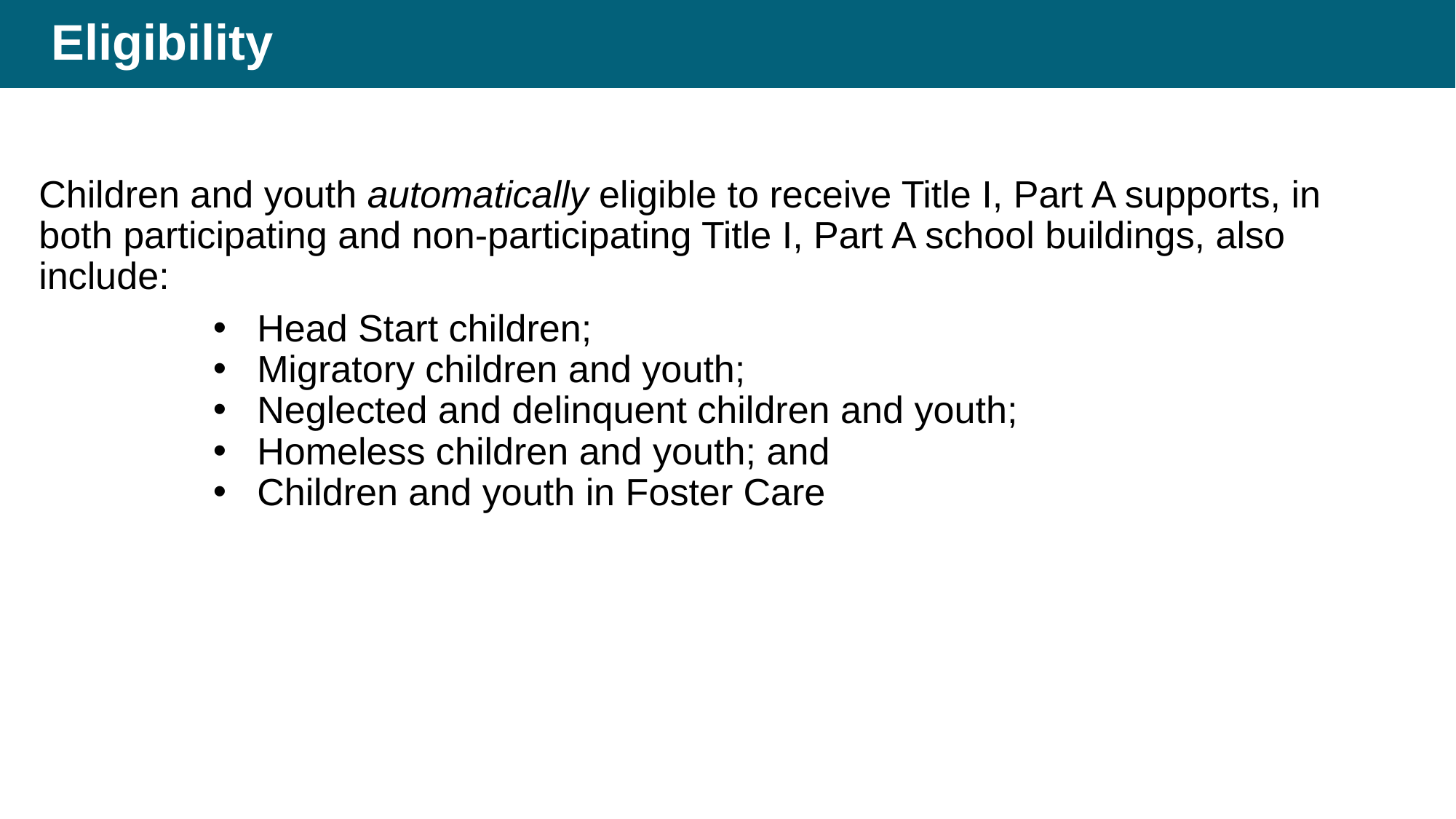

# Eligibility

Children and youth automatically eligible to receive Title I, Part A supports, in both participating and non-participating Title I, Part A school buildings, also include:
Head Start children;
Migratory children and youth;
Neglected and delinquent children and youth;
Homeless children and youth; and
Children and youth in Foster Care